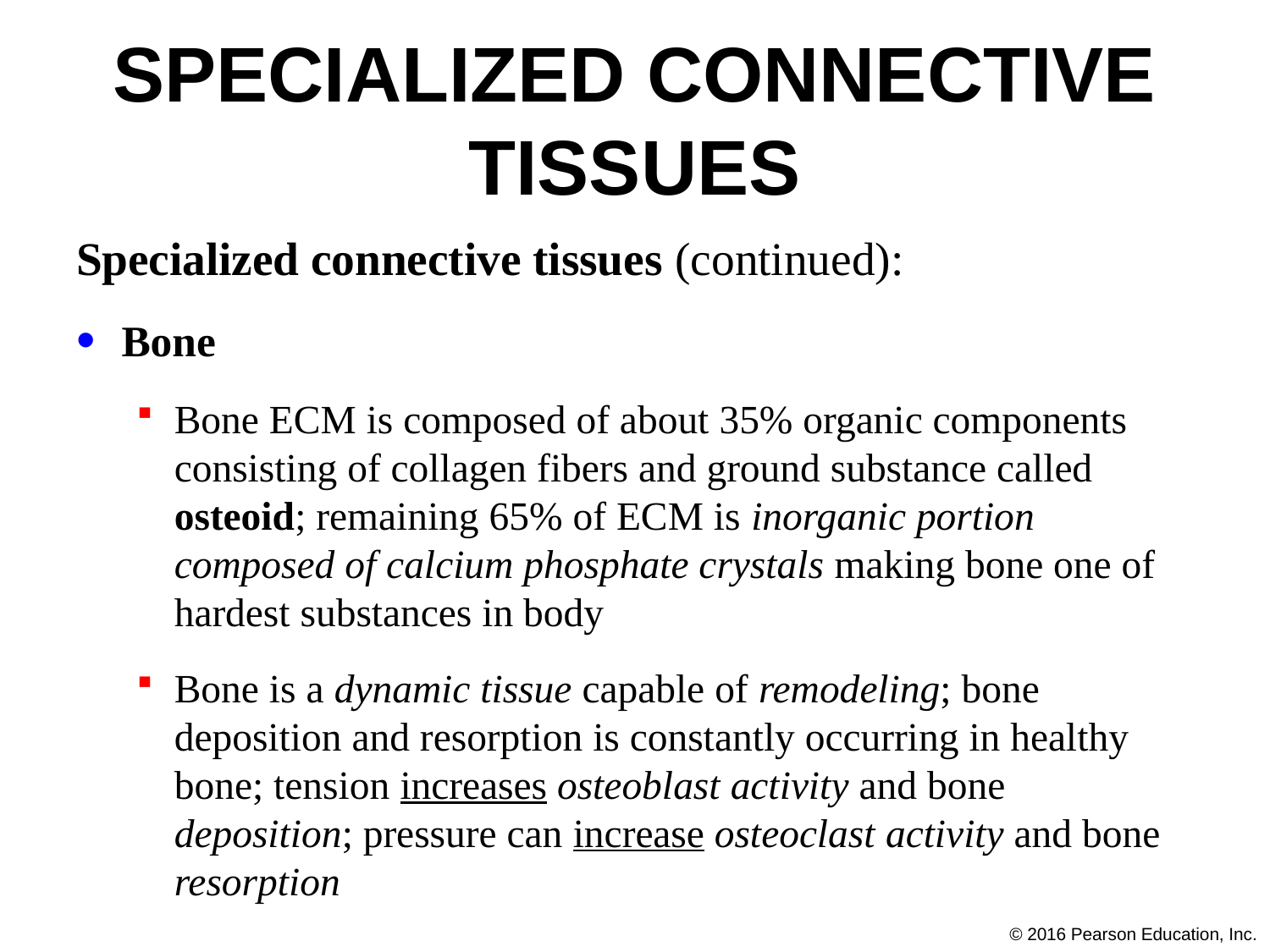

# Specialized Connective Tissues
Specialized connective tissues (continued):
Bone
Bone ECM is composed of about 35% organic components consisting of collagen fibers and ground substance called osteoid; remaining 65% of ECM is inorganic portion composed of calcium phosphate crystals making bone one of hardest substances in body
Bone is a dynamic tissue capable of remodeling; bone deposition and resorption is constantly occurring in healthy bone; tension increases osteoblast activity and bone deposition; pressure can increase osteoclast activity and bone resorption
© 2016 Pearson Education, Inc.